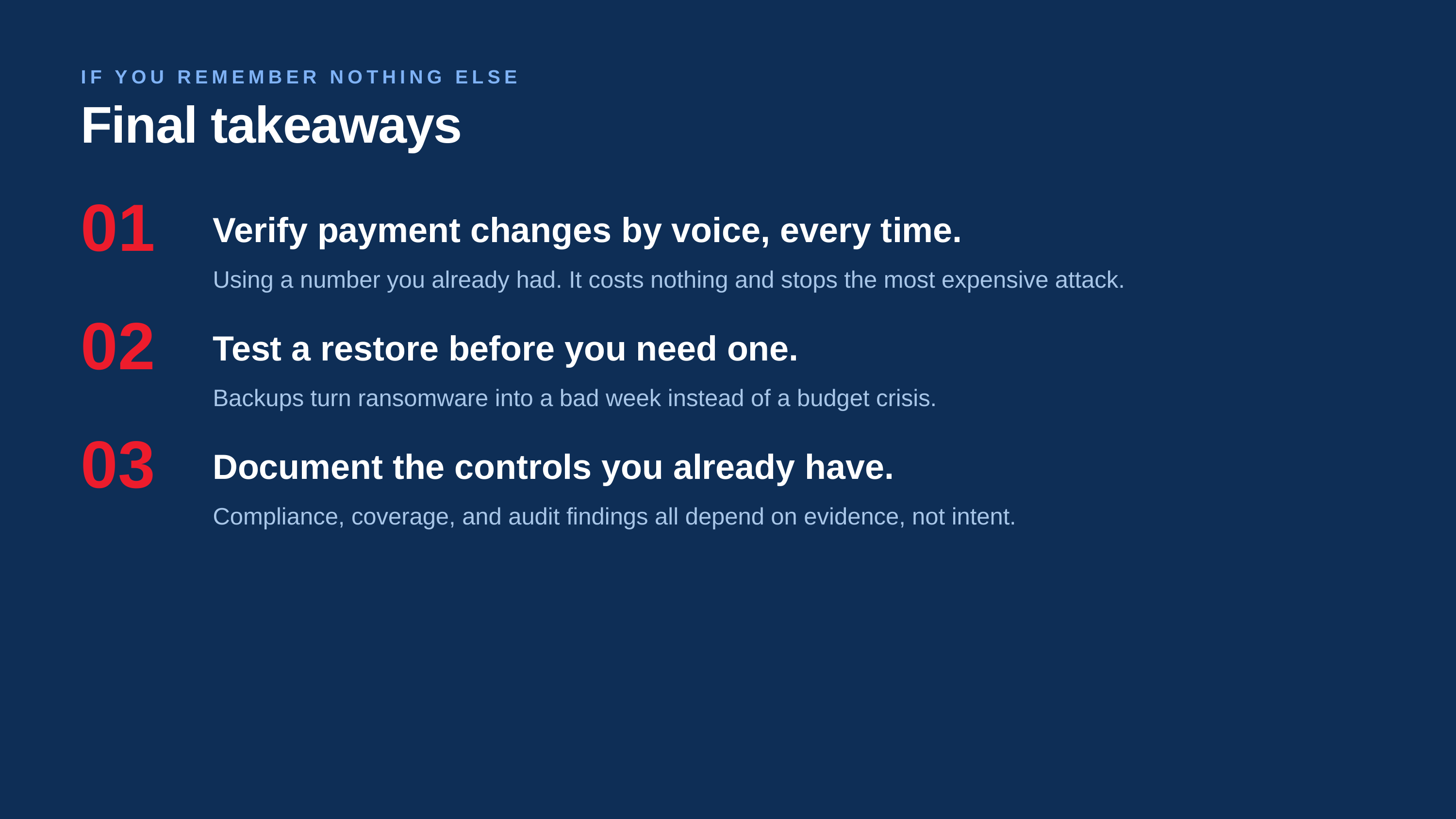

IF YOU REMEMBER NOTHING ELSE
Final takeaways
01
Verify payment changes by voice, every time.
Using a number you already had. It costs nothing and stops the most expensive attack.
02
Test a restore before you need one.
Backups turn ransomware into a bad week instead of a budget crisis.
03
Document the controls you already have.
Compliance, coverage, and audit findings all depend on evidence, not intent.